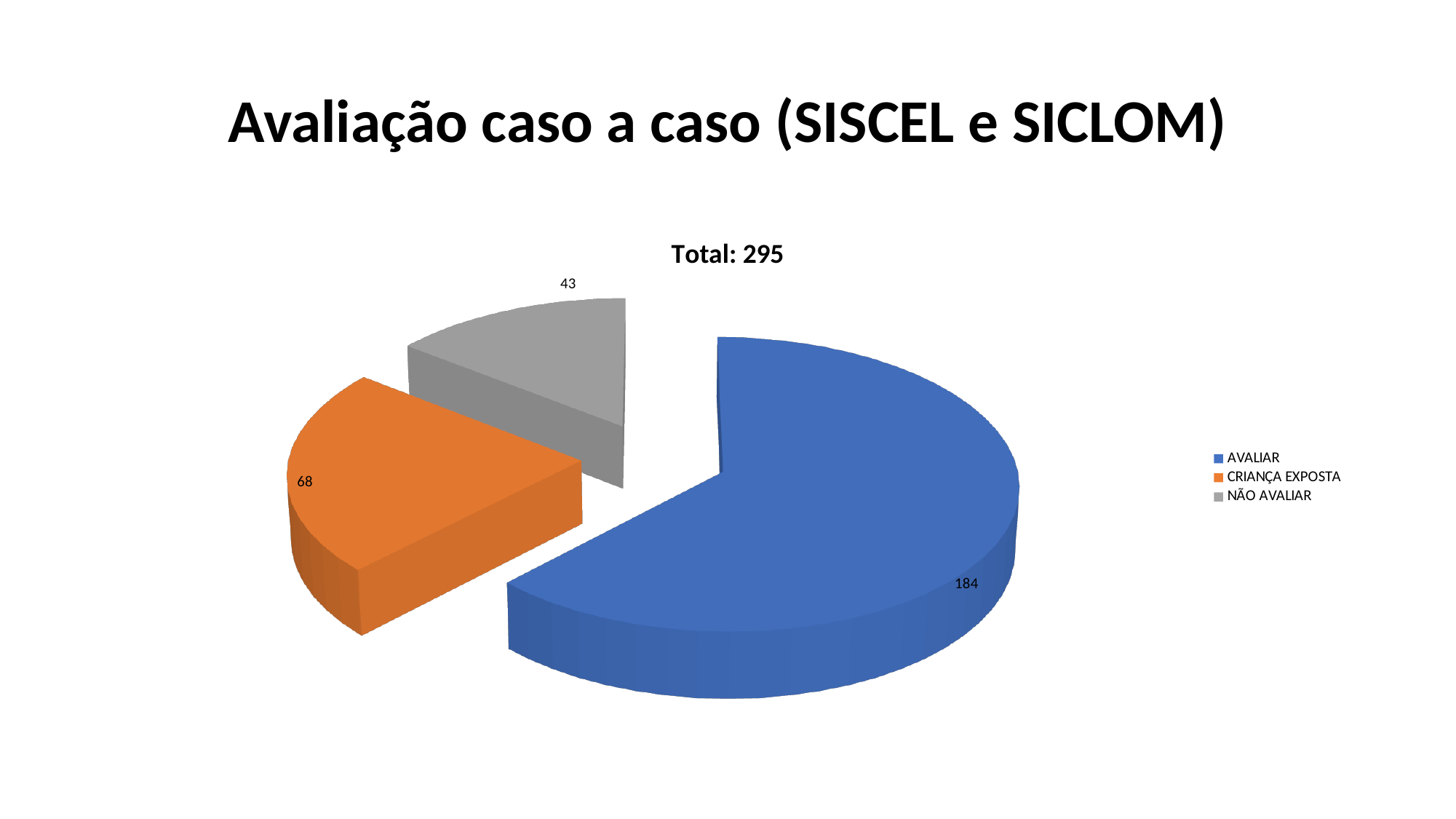

# Avaliação caso a caso (SISCEL e SICLOM)

[unsupported chart]